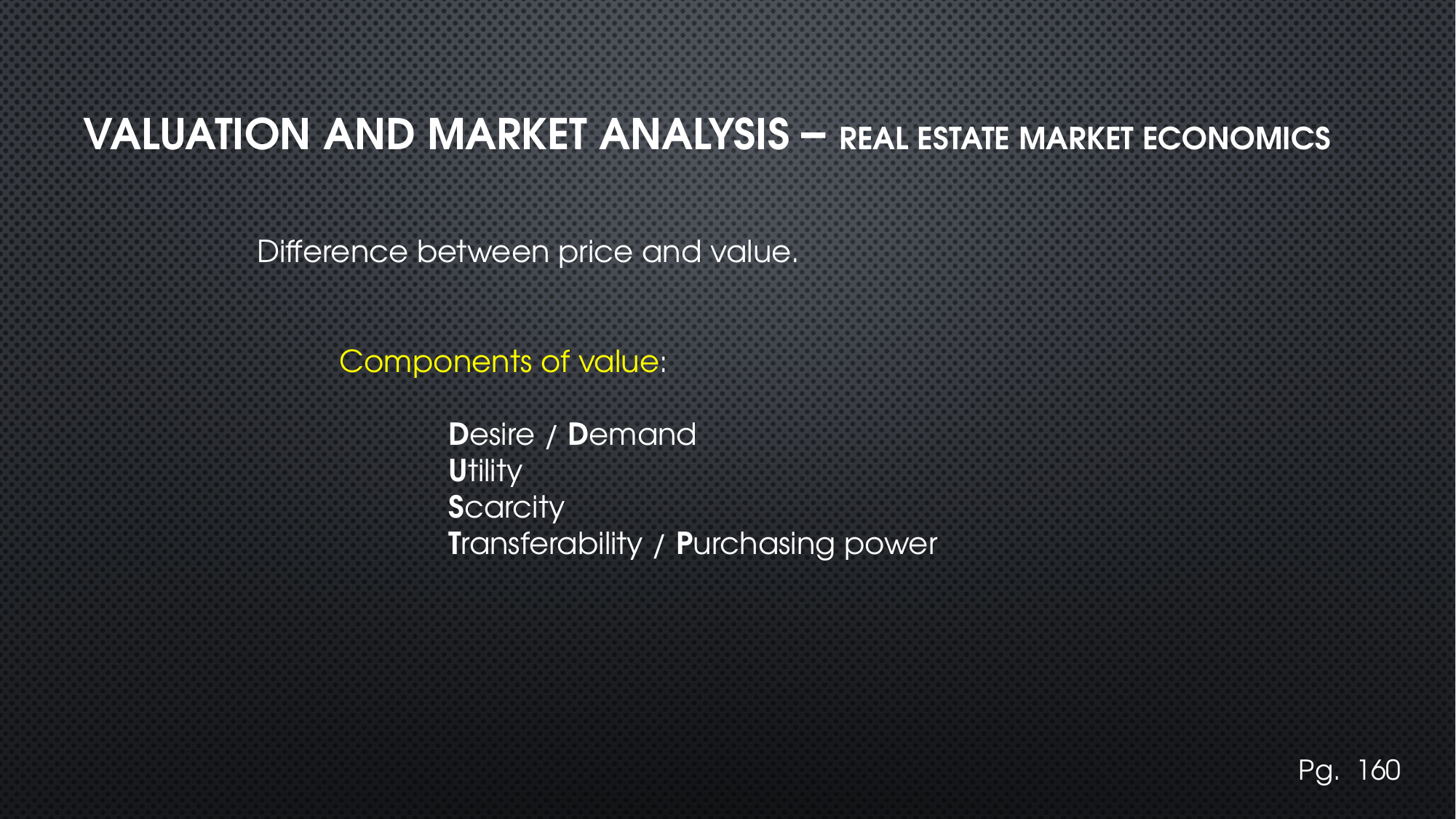

# Valuation and Market Analysis – Real Estate market Economics
Difference between price and value.
Components of value:
	Desire / Demand
	Utility
	Scarcity
	Transferability / Purchasing power
Pg.  160